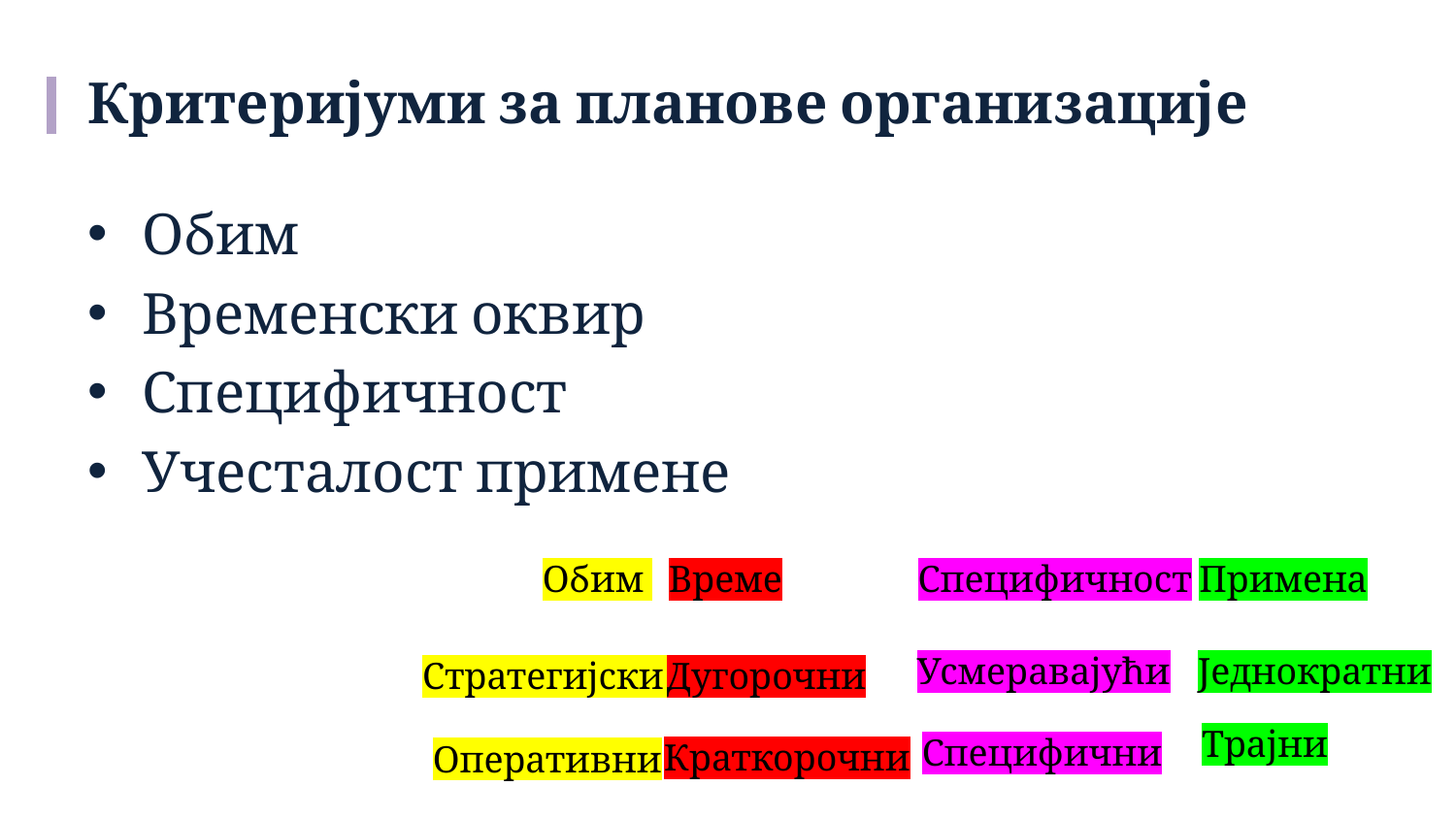

# Критеријуми за планове организације
Обим
Временски оквир
Специфичност
Учесталост примене
Обим
Време
Специфичност
Примена
Усмеравајући
Једнократни
Стратегијски
Дугорочни
Трајни
Специфични
Краткорочни
Оперативни